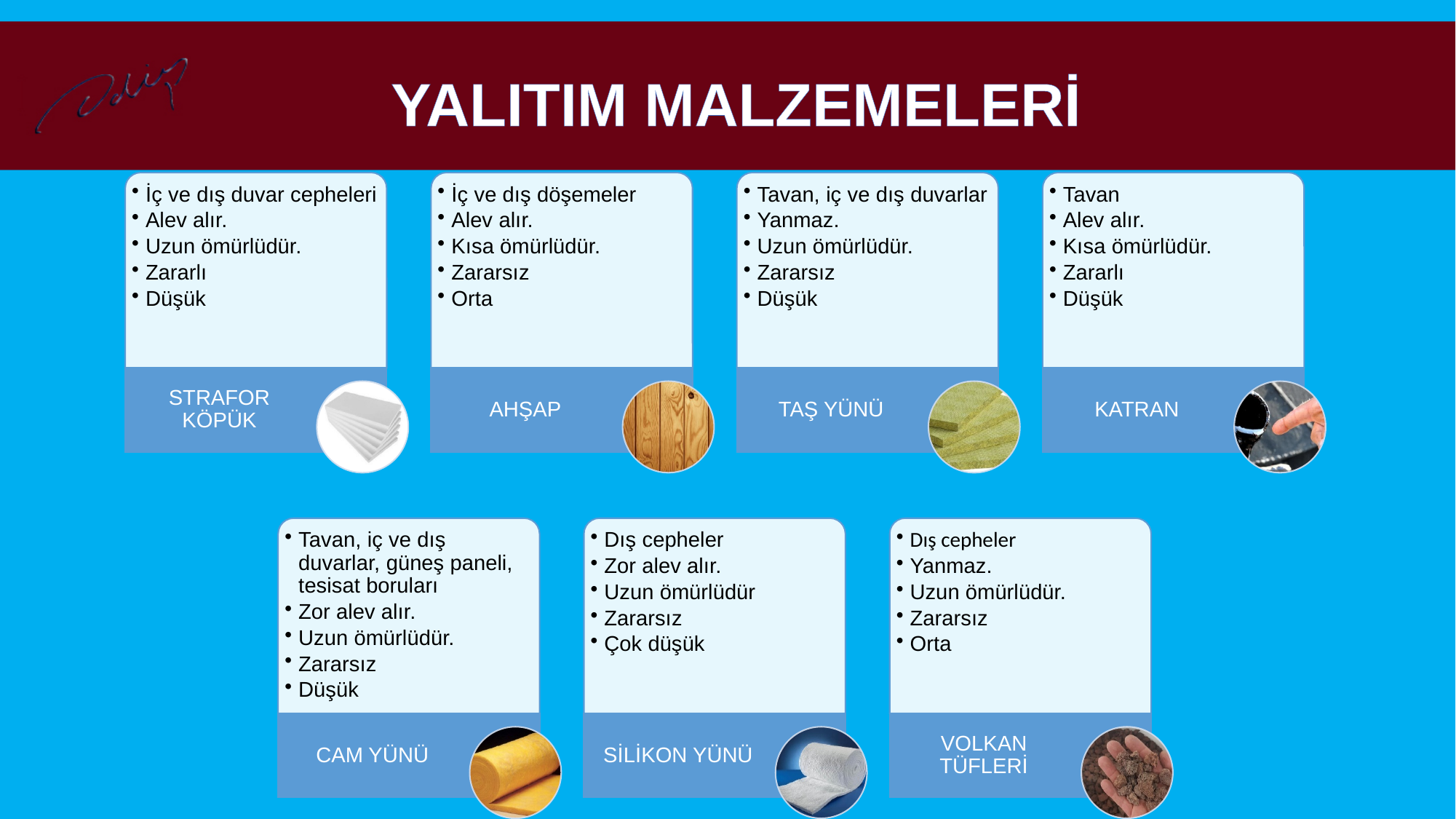

YALITIM MALZEMELERİ
İç ve dış duvar cepheleri
Alev alır.
Uzun ömürlüdür.
Zararlı
Düşük
STRAFOR KÖPÜK
İç ve dış döşemeler
Alev alır.
Kısa ömürlüdür.
Zararsız
Orta
AHŞAP
Tavan, iç ve dış duvarlar
Yanmaz.
Uzun ömürlüdür.
Zararsız
Düşük
TAŞ YÜNÜ
Tavan
Alev alır.
Kısa ömürlüdür.
Zararlı
Düşük
KATRAN
Tavan, iç ve dış duvarlar, güneş paneli, tesisat boruları
Zor alev alır.
Uzun ömürlüdür.
Zararsız
Düşük
CAM YÜNÜ
Dış cepheler
Zor alev alır.
Uzun ömürlüdür
Zararsız
Çok düşük
SİLİKON YÜNÜ
Dış cepheler
Yanmaz.
Uzun ömürlüdür.
Zararsız
Orta
VOLKAN TÜFLERİ